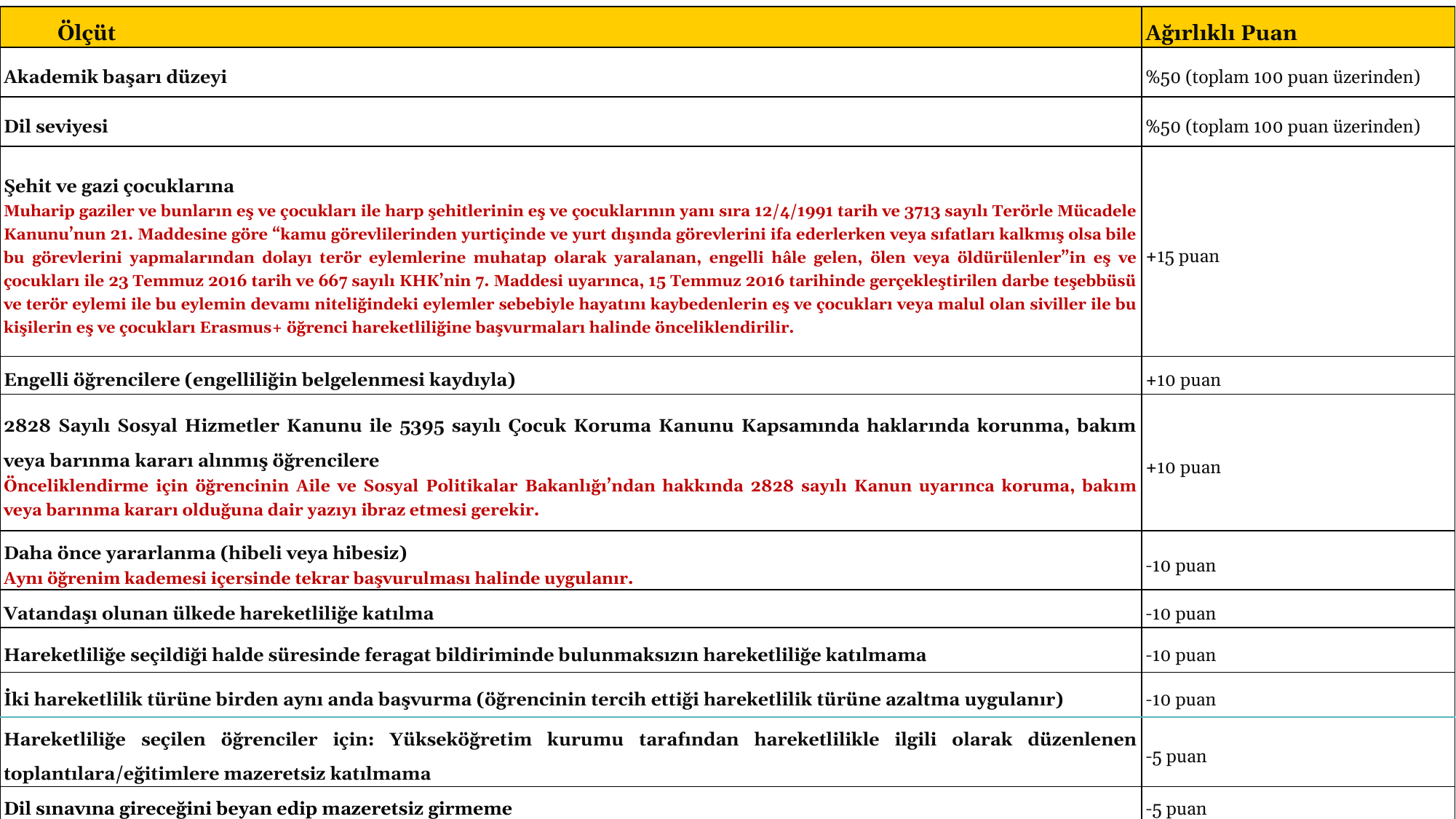

| Ölçüt | Ağırlıklı Puan |
| --- | --- |
| Akademik başarı düzeyi | %50 (toplam 100 puan üzerinden) |
| Dil seviyesi | %50 (toplam 100 puan üzerinden) |
| Şehit ve gazi çocuklarına Muharip gaziler ve bunların eş ve çocukları ile harp şehitlerinin eş ve çocuklarının yanı sıra 12/4/1991 tarih ve 3713 sayılı Terörle Mücadele Kanunu’nun 21. Maddesine göre “kamu görevlilerinden yurtiçinde ve yurt dışında görevlerini ifa ederlerken veya sıfatları kalkmış olsa bile bu görevlerini yapmalarından dolayı terör eylemlerine muhatap olarak yaralanan, engelli hâle gelen, ölen veya öldürülenler”in eş ve çocukları ile 23 Temmuz 2016 tarih ve 667 sayılı KHK’nin 7. Maddesi uyarınca, 15 Temmuz 2016 tarihinde gerçekleştirilen darbe teşebbüsü ve terör eylemi ile bu eylemin devamı niteliğindeki eylemler sebebiyle hayatını kaybedenlerin eş ve çocukları veya malul olan siviller ile bu kişilerin eş ve çocukları Erasmus+ öğrenci hareketliliğine başvurmaları halinde önceliklendirilir. | +15 puan |
| Engelli öğrencilere (engelliliğin belgelenmesi kaydıyla) | +10 puan |
| 2828 Sayılı Sosyal Hizmetler Kanunu ile 5395 sayılı Çocuk Koruma Kanunu Kapsamında haklarında korunma, bakım veya barınma kararı alınmış öğrencilere Önceliklendirme için öğrencinin Aile ve Sosyal Politikalar Bakanlığı’ndan hakkında 2828 sayılı Kanun uyarınca koruma, bakım veya barınma kararı olduğuna dair yazıyı ibraz etmesi gerekir. | +10 puan |
| Daha önce yararlanma (hibeli veya hibesiz) Aynı öğrenim kademesi içersinde tekrar başvurulması halinde uygulanır. | -10 puan |
| Vatandaşı olunan ülkede hareketliliğe katılma | -10 puan |
| Hareketliliğe seçildiği halde süresinde feragat bildiriminde bulunmaksızın hareketliliğe katılmama | -10 puan |
| İki hareketlilik türüne birden aynı anda başvurma (öğrencinin tercih ettiği hareketlilik türüne azaltma uygulanır) | -10 puan |
| Hareketliliğe seçilen öğrenciler için: Yükseköğretim kurumu tarafından hareketlilikle ilgili olarak düzenlenen toplantılara/eğitimlere mazeretsiz katılmama | -5 puan |
| Dil sınavına gireceğini beyan edip mazeretsiz girmeme | -5 puan |